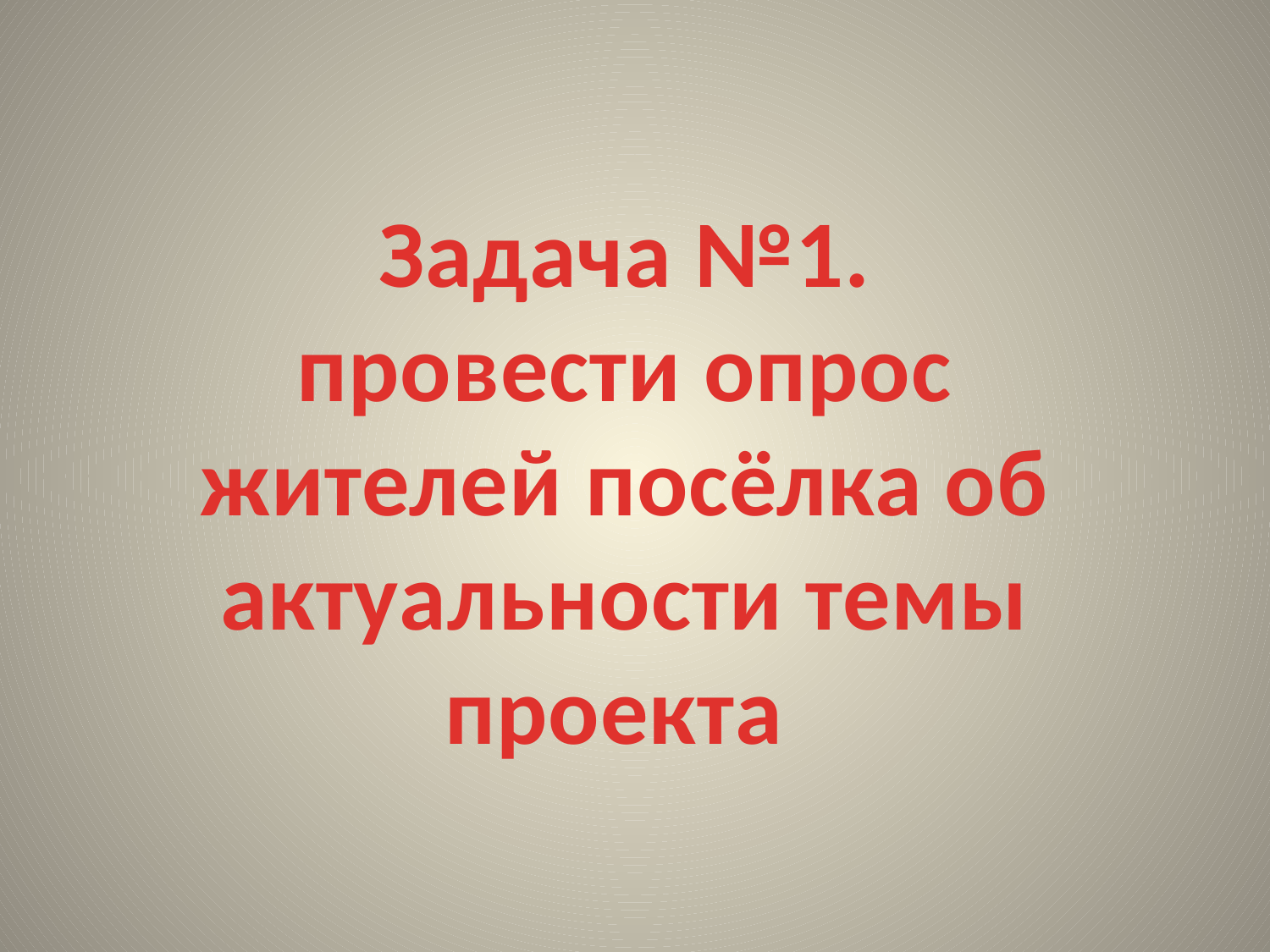

Задача №1. провести опрос жителей посёлка об актуальности темы проекта